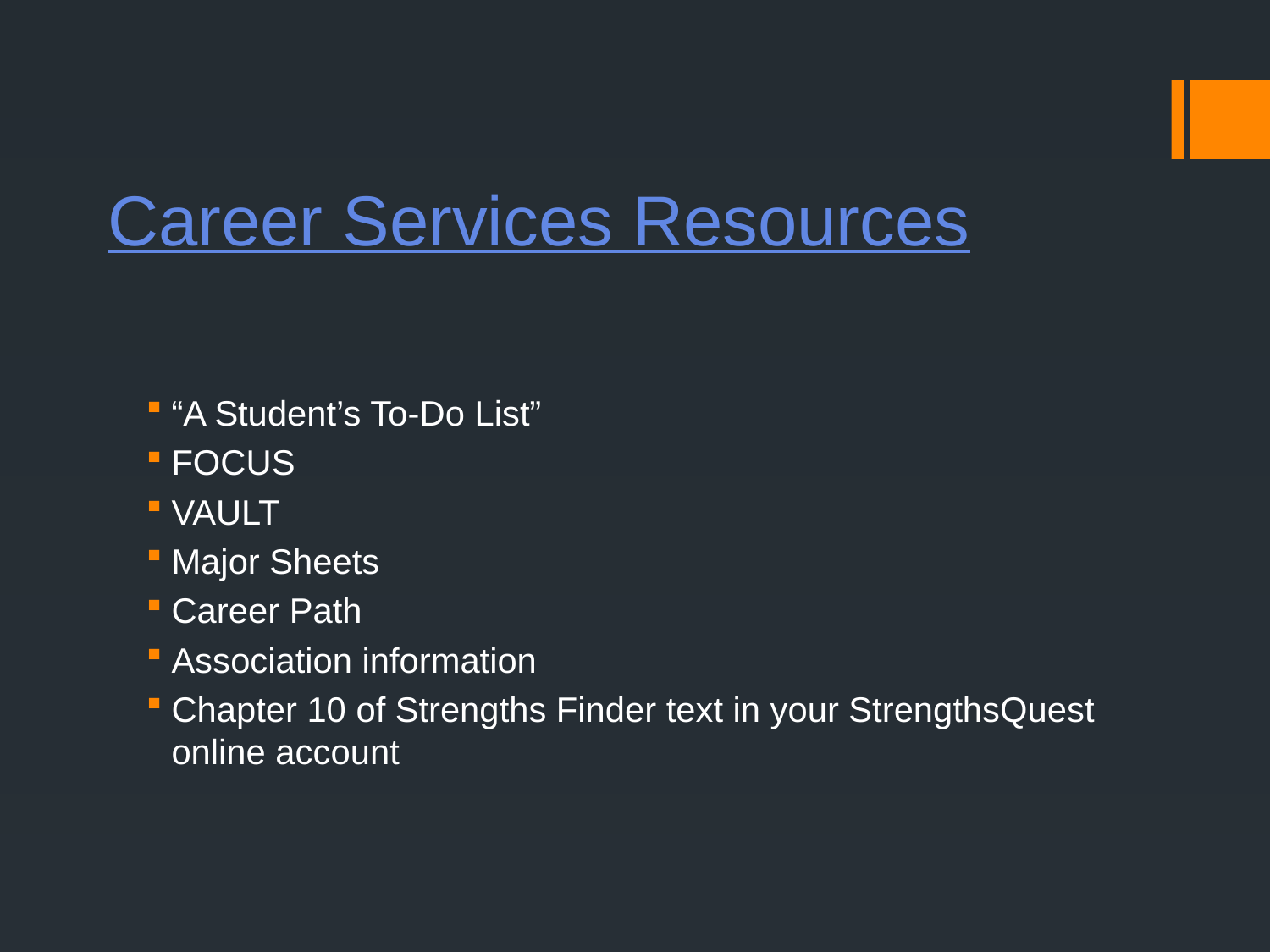

# Career Services Resources
“A Student’s To-Do List”
FOCUS
VAULT
Major Sheets
Career Path
Association information
Chapter 10 of Strengths Finder text in your StrengthsQuest online account